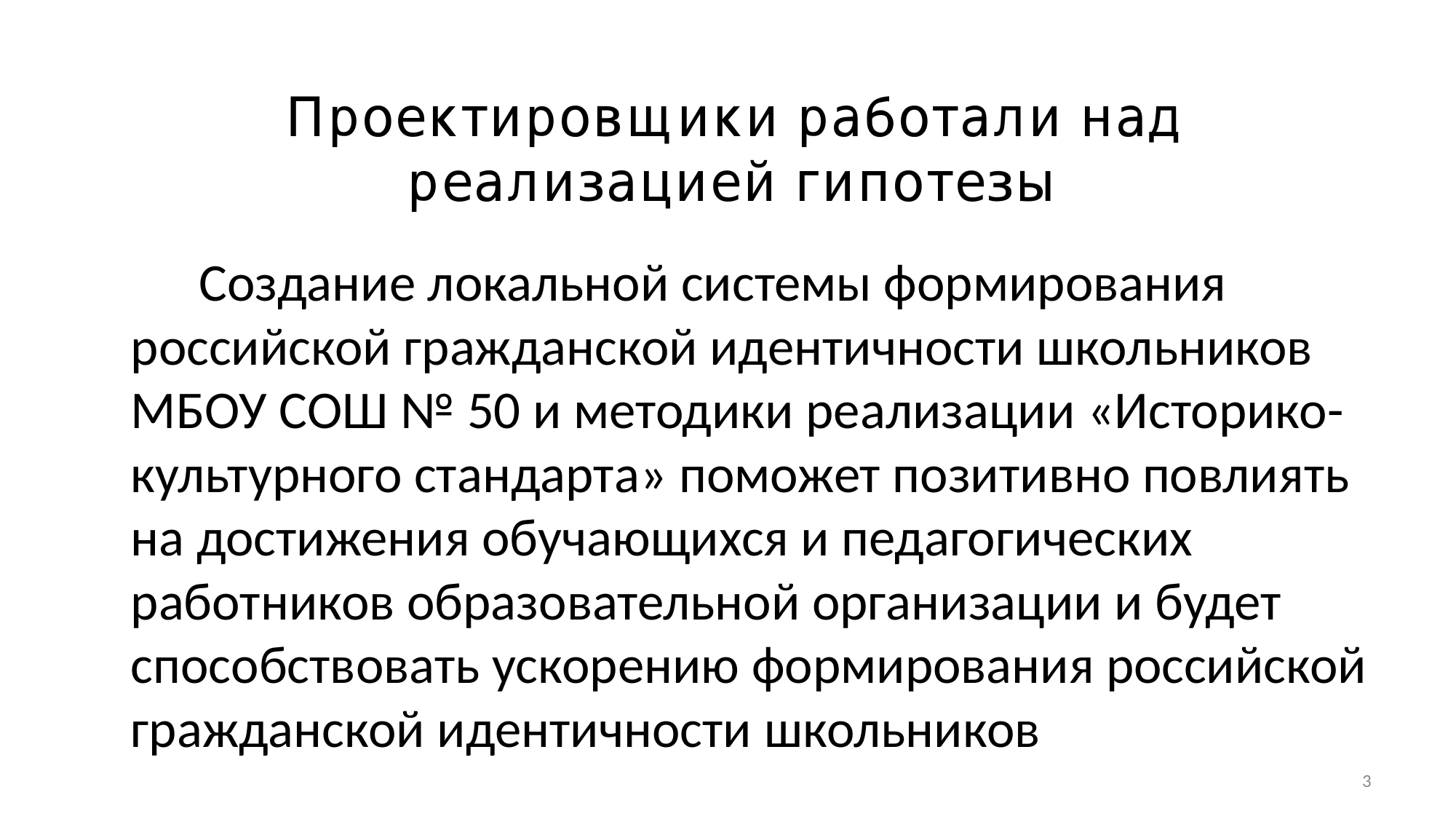

Проектировщики работали над
реализацией гипотезы
Создание локальной системы формирования
российской гражданской идентичности школьников
МБОУ СОШ № 50 и методики реализации «Историко-
культурного стандарта» поможет позитивно повлиять
на достижения обучающихся и педагогических
работников образовательной организации и будет
способствовать ускорению формирования российской
гражданской идентичности школьников
3